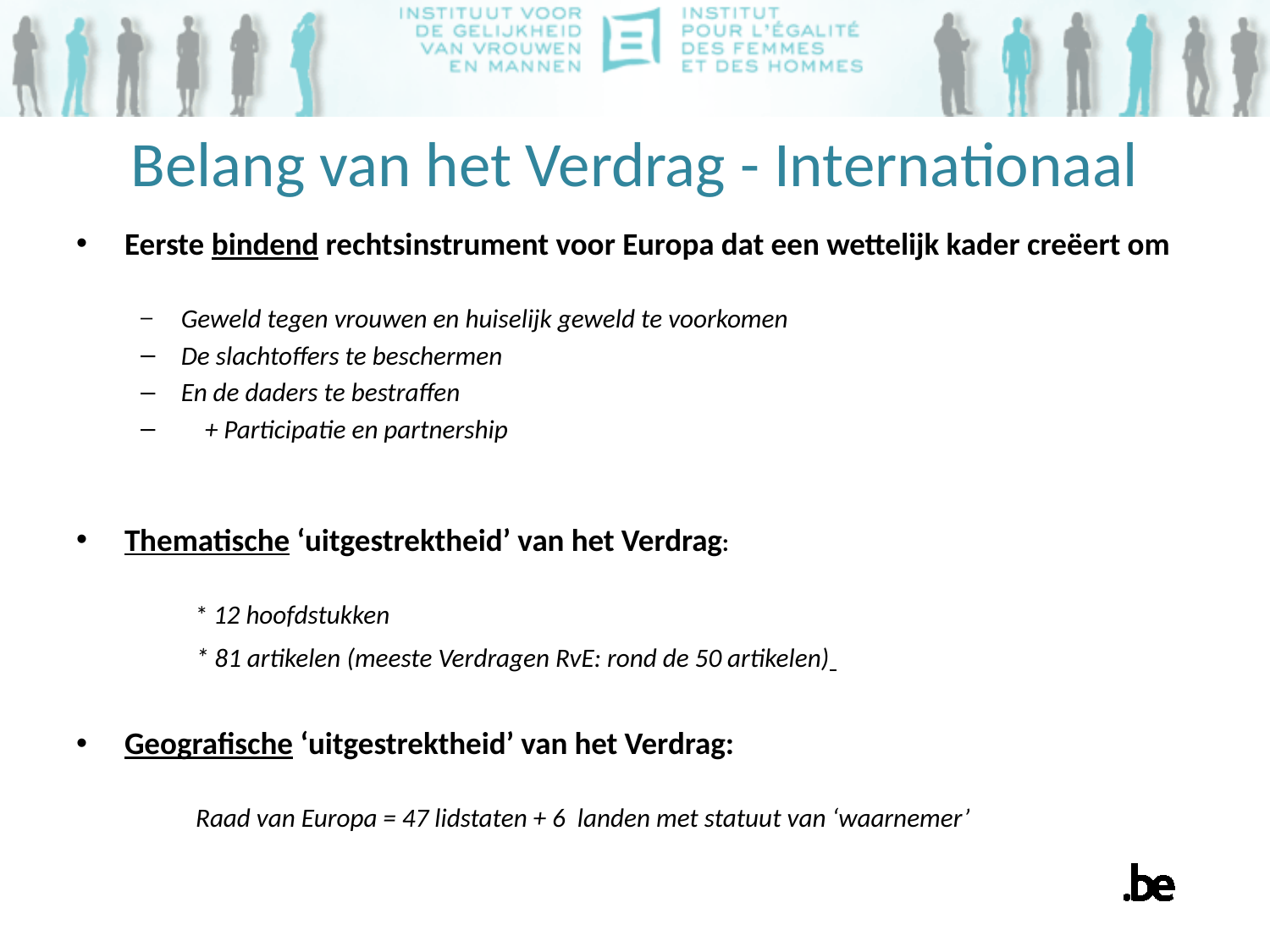

# Belang van het Verdrag - Internationaal
Eerste bindend rechtsinstrument voor Europa dat een wettelijk kader creëert om

	Geweld tegen vrouwen en huiselijk geweld te voorkomen
	De slachtoffers te beschermen
	En de daders te bestraffen
    + Participatie en partnership

Thematische ‘uitgestrektheid’ van het Verdrag:

	* 12 hoofdstukken
	* 81 artikelen (meeste Verdragen RvE: rond de 50 artikelen)

Geografische ‘uitgestrektheid’ van het Verdrag:

	Raad van Europa = 47 lidstaten + 6  landen met statuut van ‘waarnemer’